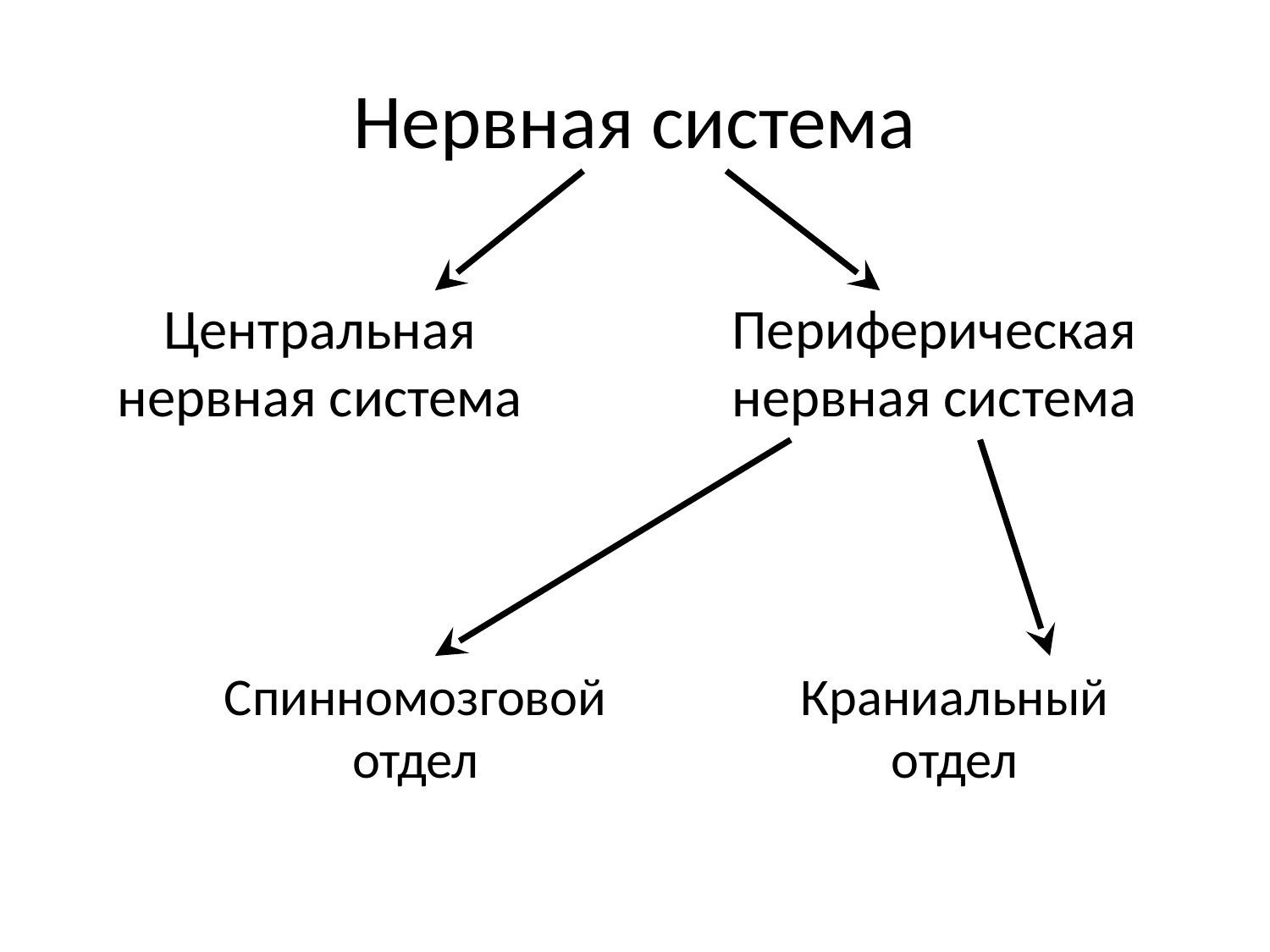

# Нервная система
Центральная нервная система
Периферическая нервная система
Спинномозговой отдел
Краниальный отдел